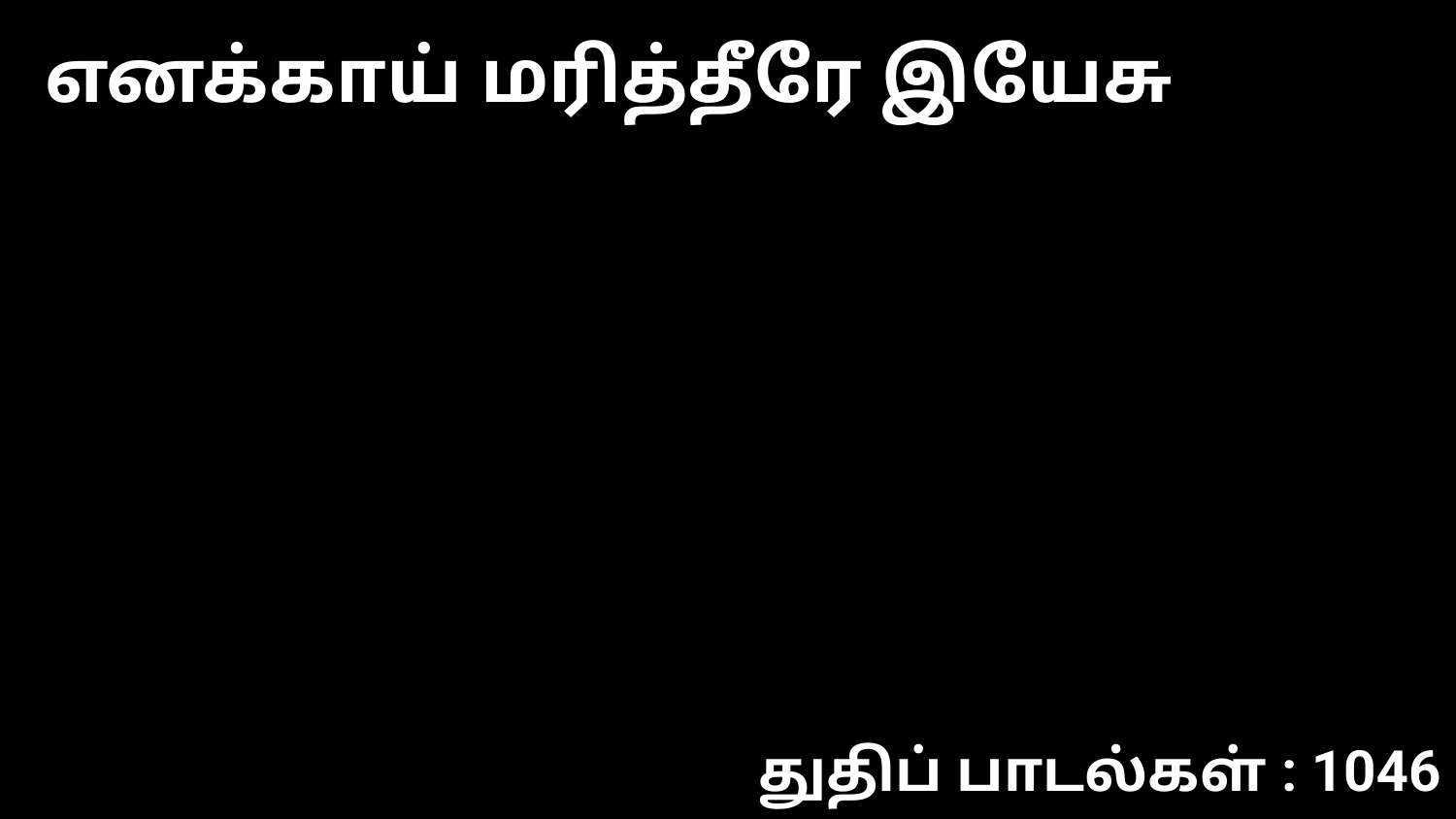

எனக்காய் மரித்தீரே இயேசு
துதிப் பாடல்கள் : 1046